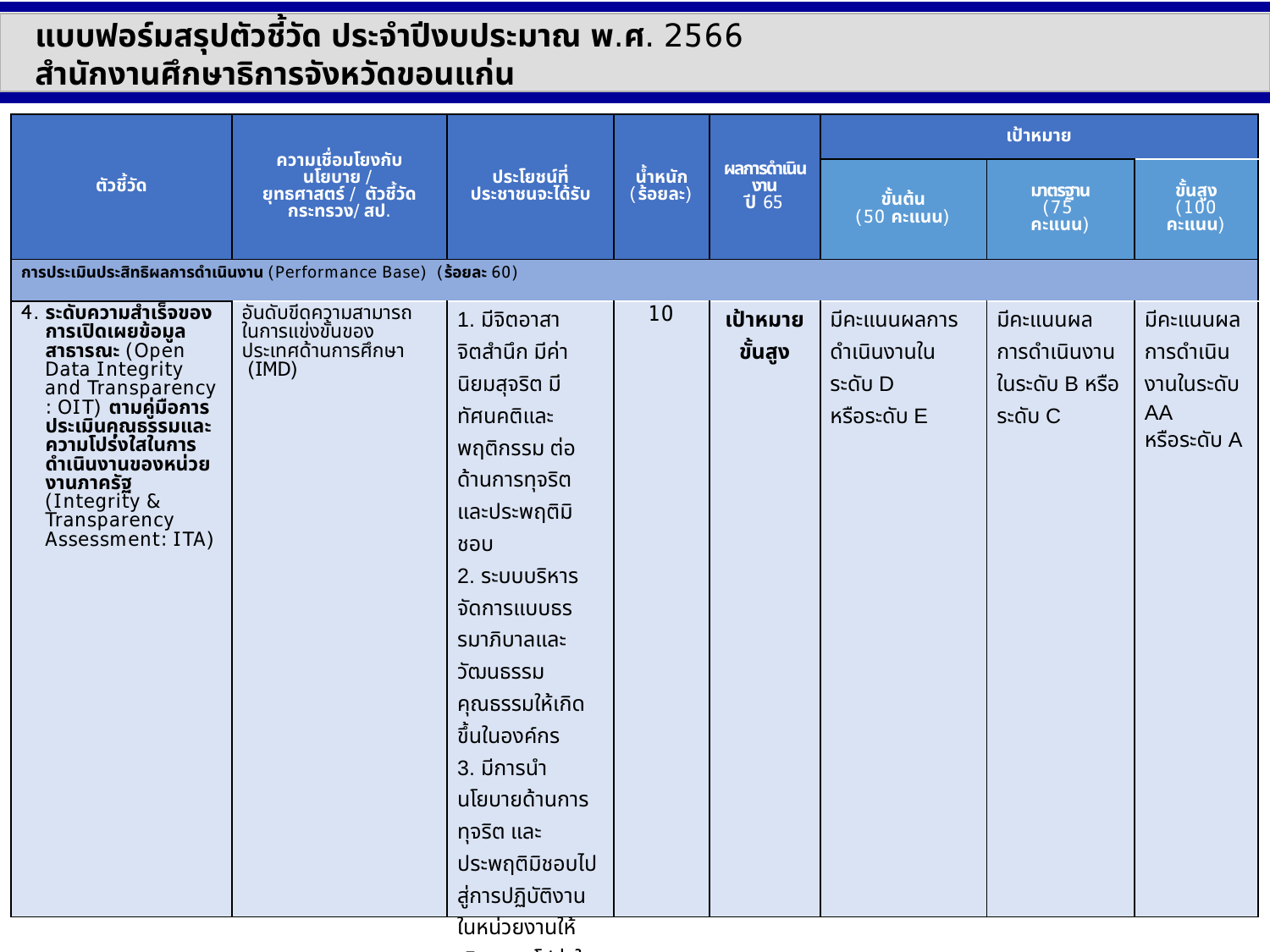

แบบฟอร์มสรุปตัวชี้วัด ประจำปีงบประมาณ พ.ศ. 2566
สำนักงานศึกษาธิการจังหวัดขอนแก่น
| ตัวชี้วัด | ความเชื่อมโยงกับนโยบาย / ยุทธศาสตร์ / ตัวชี้วัด กระทรวง/สป. | ประโยชน์ที่ ประชาชนจะได้รับ | น้ำหนัก (ร้อยละ) | ผลการดำเนินงาน ปี 65 | เป้าหมาย |  |  |
| --- | --- | --- | --- | --- | --- | --- | --- |
|  |  |  |  |  | ขั้นต้น (50 คะแนน) | มาตรฐาน (75 คะแนน) | ขั้นสูง (100 คะแนน) |
| การประเมินประสิทธิผลการดำเนินงาน (Performance Base) (ร้อยละ 60) |  |  |  |  |  |  |  |
| 4. ระดับความสำเร็จของการเปิดเผยข้อมูลสาธารณะ (Open Data Integrity and Transparency : OIT) ตามคู่มือการประเมินคุณธรรมและความโปร่งใสในการดำเนินงานของหน่วยงานภาครัฐ (Integrity & Transparency Assessment: ITA) | อันดับขีดความสามารถ ในการแข่งขั้นของ ประเทศด้านการศึกษา (IMD) | 1. มีจิตอาสา จิตสำนึก มีค่านิยมสุจริต มีทัศนคติและพฤติกรรม ต่อด้านการทุจริต และประพฤติมิชอบ 2. ระบบบริหารจัดการแบบธรรมาภิบาลและ วัฒนธรรมคุณธรรมให้เกิดขึ้นในองค์กร 3. มีการนำนโยบายด้านการทุจริต และประพฤติมิชอบไปสู่การปฏิบัติงานในหน่วยงานให้เกิดความโปร่งใสและมีประสิทธิภาพ | 10 | เป้าหมายขั้นสูง | มีคะแนนผลการดำเนินงานในระดับ D หรือระดับ E | มีคะแนนผลการดำเนินงานในระดับ B หรือระดับ C | มีคะแนนผลการดำเนินงานในระดับ AA หรือระดับ A |